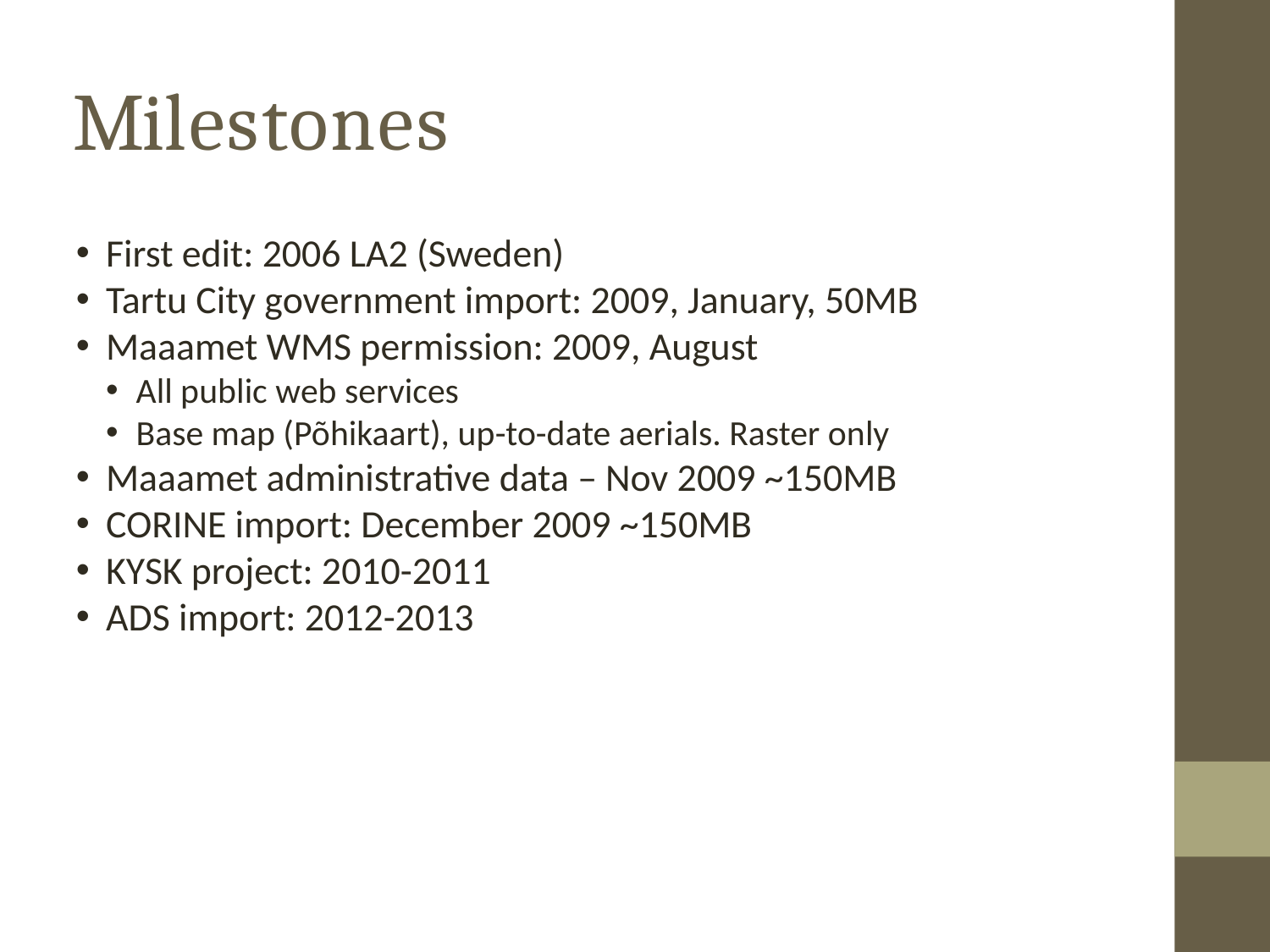

Milestones
First edit: 2006 LA2 (Sweden)
Tartu City government import: 2009, January, 50MB
Maaamet WMS permission: 2009, August
All public web services
Base map (Põhikaart), up-to-date aerials. Raster only
Maaamet administrative data – Nov 2009 ~150MB
CORINE import: December 2009 ~150MB
KYSK project: 2010-2011
ADS import: 2012-2013